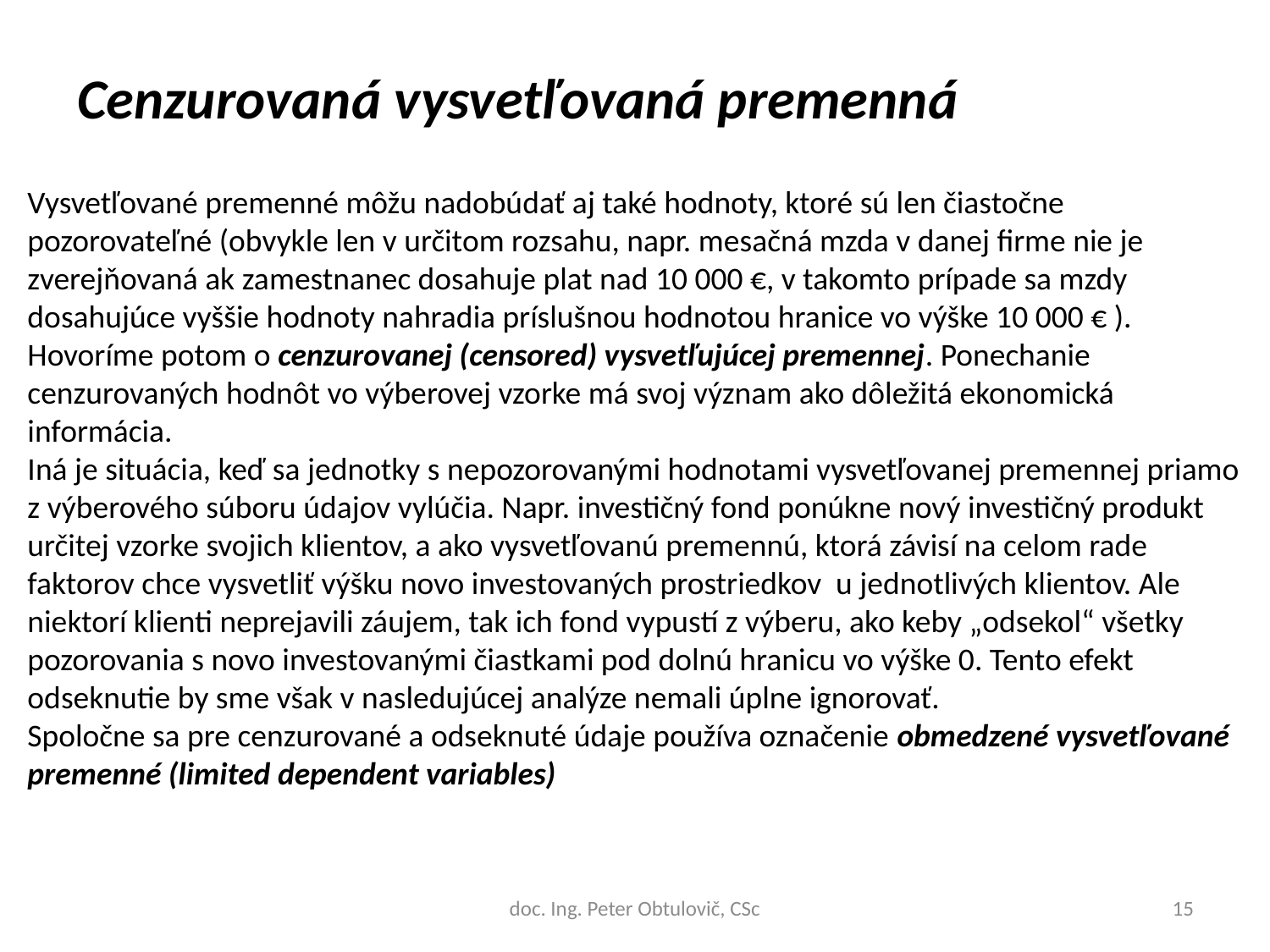

Cenzurovaná vysvetľovaná premenná

Vysvetľované premenné môžu nadobúdať aj také hodnoty, ktoré sú len čiastočne pozorovateľné (obvykle len v určitom rozsahu, napr. mesačná mzda v danej firme nie je zverejňovaná ak zamestnanec dosahuje plat nad 10 000 €, v takomto prípade sa mzdy dosahujúce vyššie hodnoty nahradia príslušnou hodnotou hranice vo výške 10 000 € ). Hovoríme potom o cenzurovanej (censored) vysvetľujúcej premennej. Ponechanie cenzurovaných hodnôt vo výberovej vzorke má svoj význam ako dôležitá ekonomická informácia.
Iná je situácia, keď sa jednotky s nepozorovanými hodnotami vysvetľovanej premennej priamo z výberového súboru údajov vylúčia. Napr. investičný fond ponúkne nový investičný produkt určitej vzorke svojich klientov, a ako vysvetľovanú premennú, ktorá závisí na celom rade faktorov chce vysvetliť výšku novo investovaných prostriedkov  u jednotlivých klientov. Ale niektorí klienti neprejavili záujem, tak ich fond vypustí z výberu, ako keby „odsekol“ všetky pozorovania s novo investovanými čiastkami pod dolnú hranicu vo výške 0. Tento efekt odseknutie by sme však v nasledujúcej analýze nemali úplne ignorovať.
Spoločne sa pre cenzurované a odseknuté údaje používa označenie obmedzené vysvetľované premenné (limited dependent variables)

doc. Ing. Peter Obtulovič, CSc
15